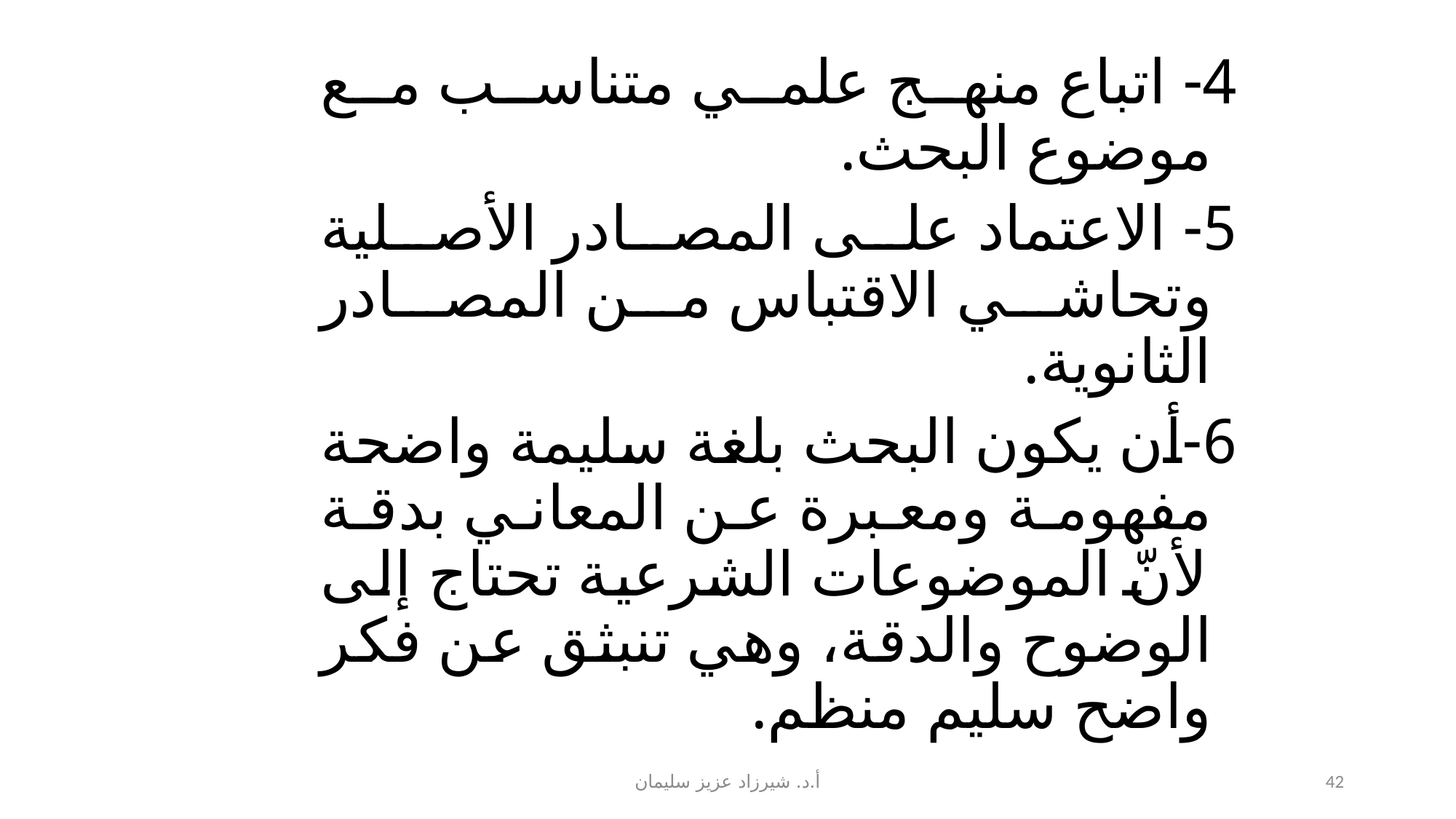

4- اتباع منهج علمي متناسب مع موضوع البحث.
5- الاعتماد على المصادر الأصلية وتحاشي الاقتباس من المصادر الثانوية.
6-أن يكون البحث بلغة سليمة واضحة مفهومة ومعبرة عن المعاني بدقة لأنّ الموضوعات الشرعية تحتاج إلى الوضوح والدقة، وهي تنبثق عن فكر واضح سليم منظم.

أ.د. شيرزاد عزيز سليمان
42